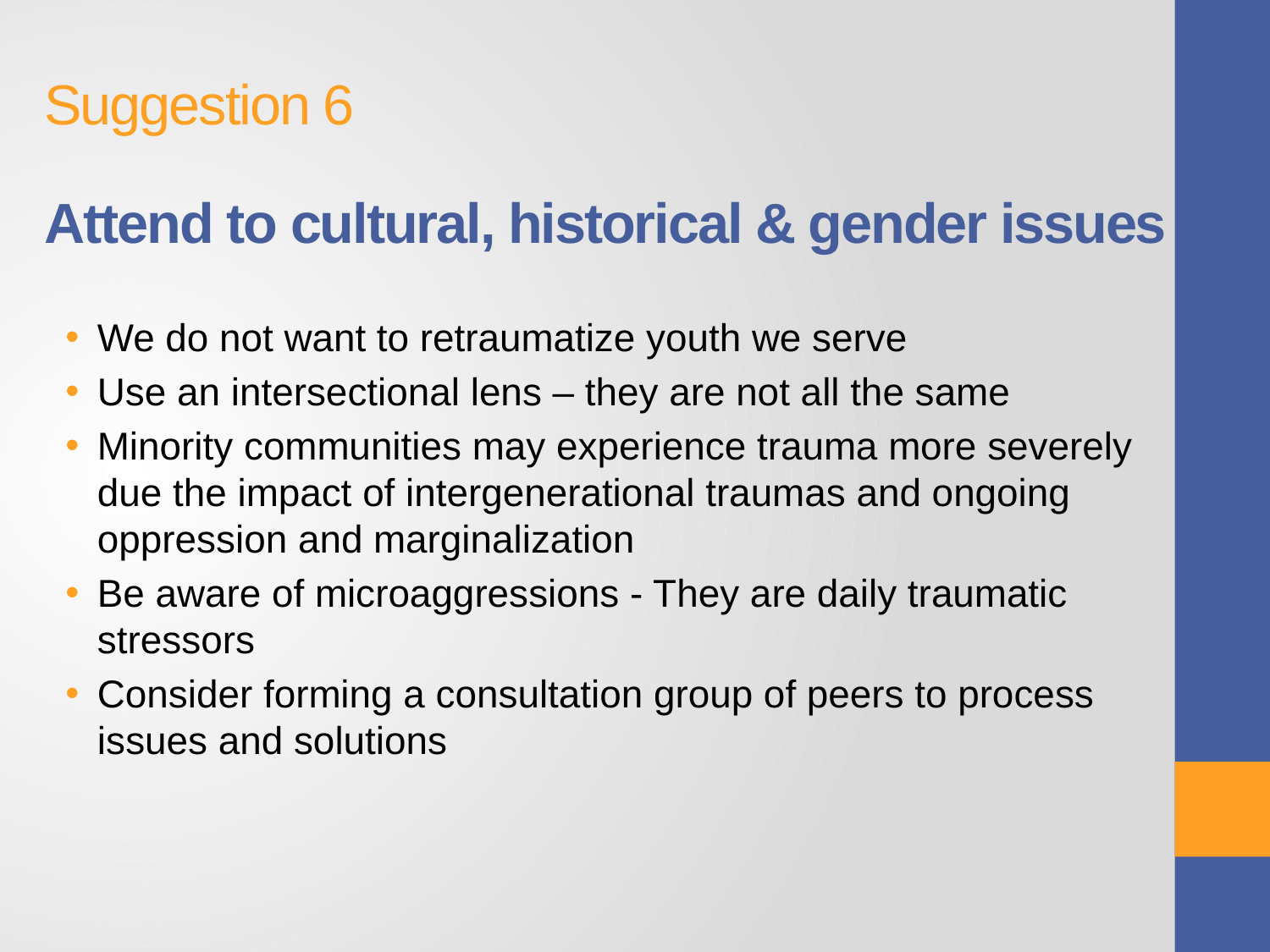

# Suggestion 6 Attend to cultural, historical & gender issues
We do not want to retraumatize youth we serve
Use an intersectional lens – they are not all the same
Minority communities may experience trauma more severely due the impact of intergenerational traumas and ongoing oppression and marginalization
Be aware of microaggressions - They are daily traumatic stressors
Consider forming a consultation group of peers to process issues and solutions